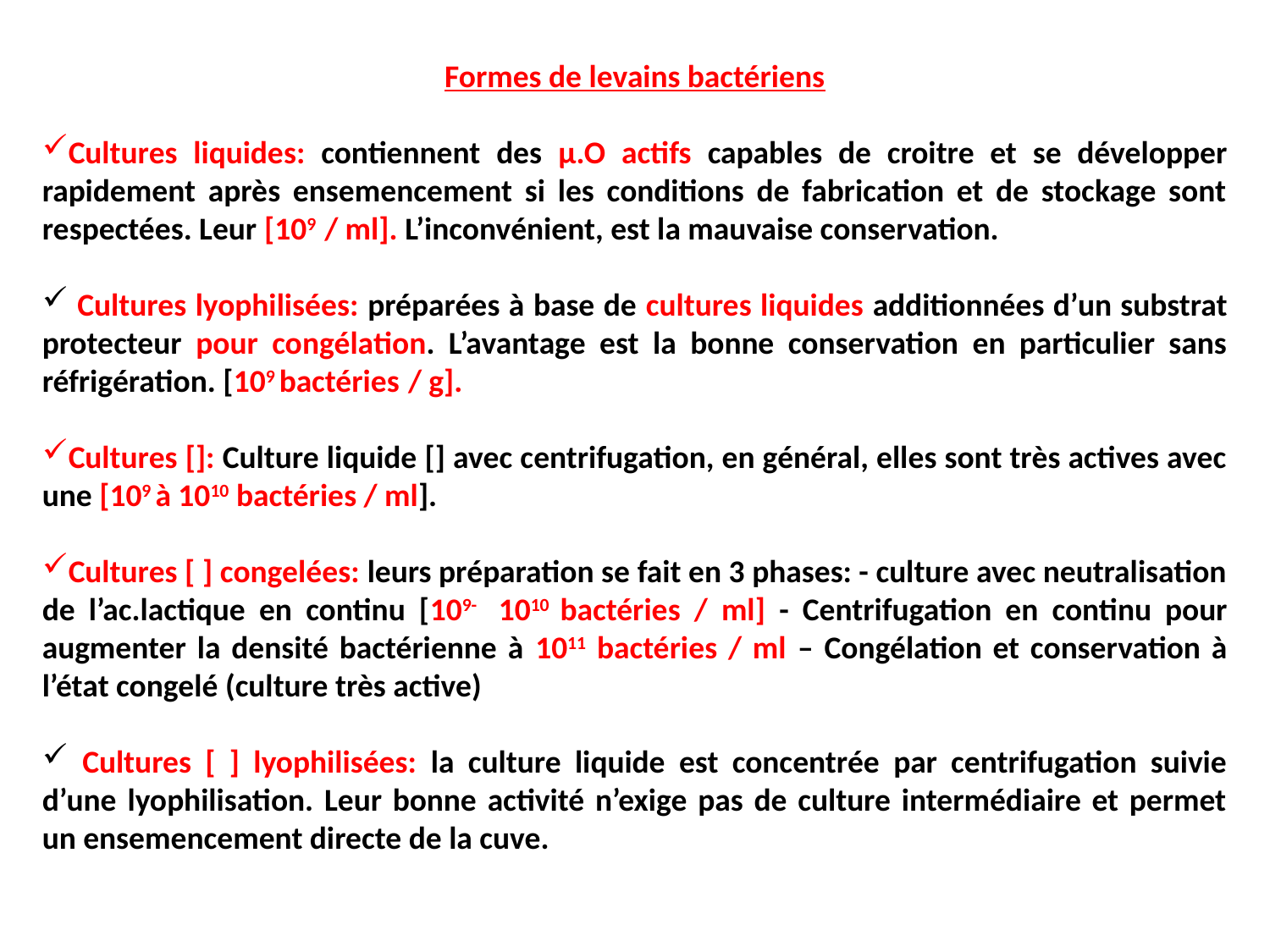

Formes de levains bactériens

Cultures liquides: contiennent des µ.O actifs capables de croitre et se développer rapidement après ensemencement si les conditions de fabrication et de stockage sont respectées. Leur [109  / ml]. L’inconvénient, est la mauvaise conservation.

 Cultures lyophilisées: préparées à base de cultures liquides additionnées d’un substrat protecteur pour congélation. L’avantage est la bonne conservation en particulier sans réfrigération. [109 bactéries  / g].

Cultures []: Culture liquide [] avec centrifugation, en général, elles sont très actives avec une [109 à 1010 bactéries / ml].

Cultures [ ] congelées: leurs préparation se fait en 3 phases: - culture avec neutralisation de l’ac.lactique en continu [109-  1010 bactéries / ml] - Centrifugation en continu pour augmenter la densité bactérienne à 1011 bactéries / ml – Congélation et conservation à l’état congelé (culture très active)

 Cultures [ ] lyophilisées: la culture liquide est concentrée par centrifugation suivie d’une lyophilisation. Leur bonne activité n’exige pas de culture intermédiaire et permet un ensemencement directe de la cuve.